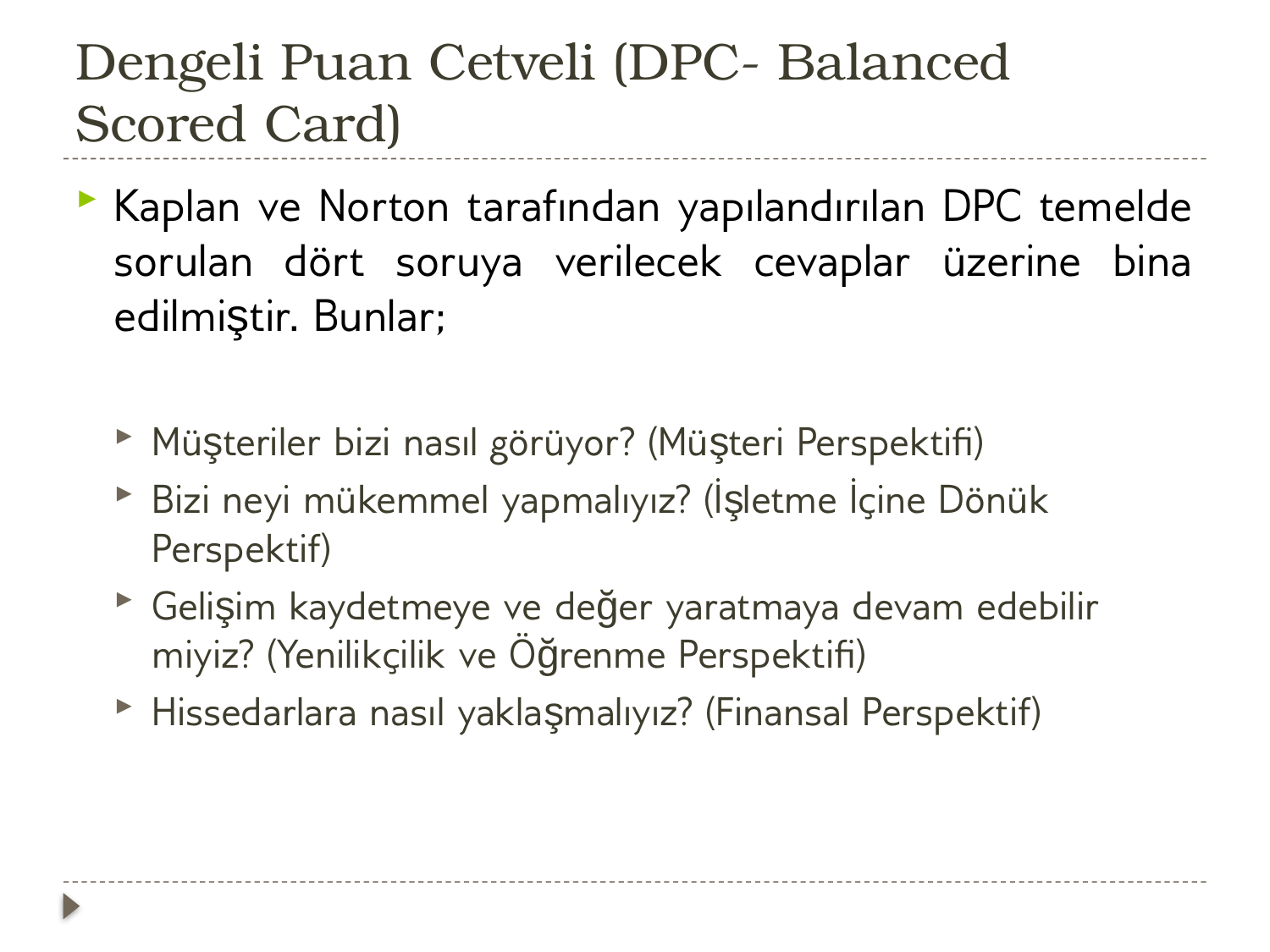

# Dengeli Puan Cetveli (DPC- Balanced Scored Card)
Kaplan ve Norton tarafından yapılandırılan DPC temelde sorulan dört soruya verilecek cevaplar üzerine bina edilmiştir. Bunlar;

Müşteriler bizi nasıl görüyor? (Müşteri Perspektifi)
Bizi neyi mükemmel yapmalıyız? (İşletme İçine Dönük Perspektif)
Gelişim kaydetmeye ve değer yaratmaya devam edebilir miyiz? (Yenilikçilik ve Öğrenme Perspektifi)
Hissedarlara nasıl yaklaşmalıyız? (Finansal Perspektif)